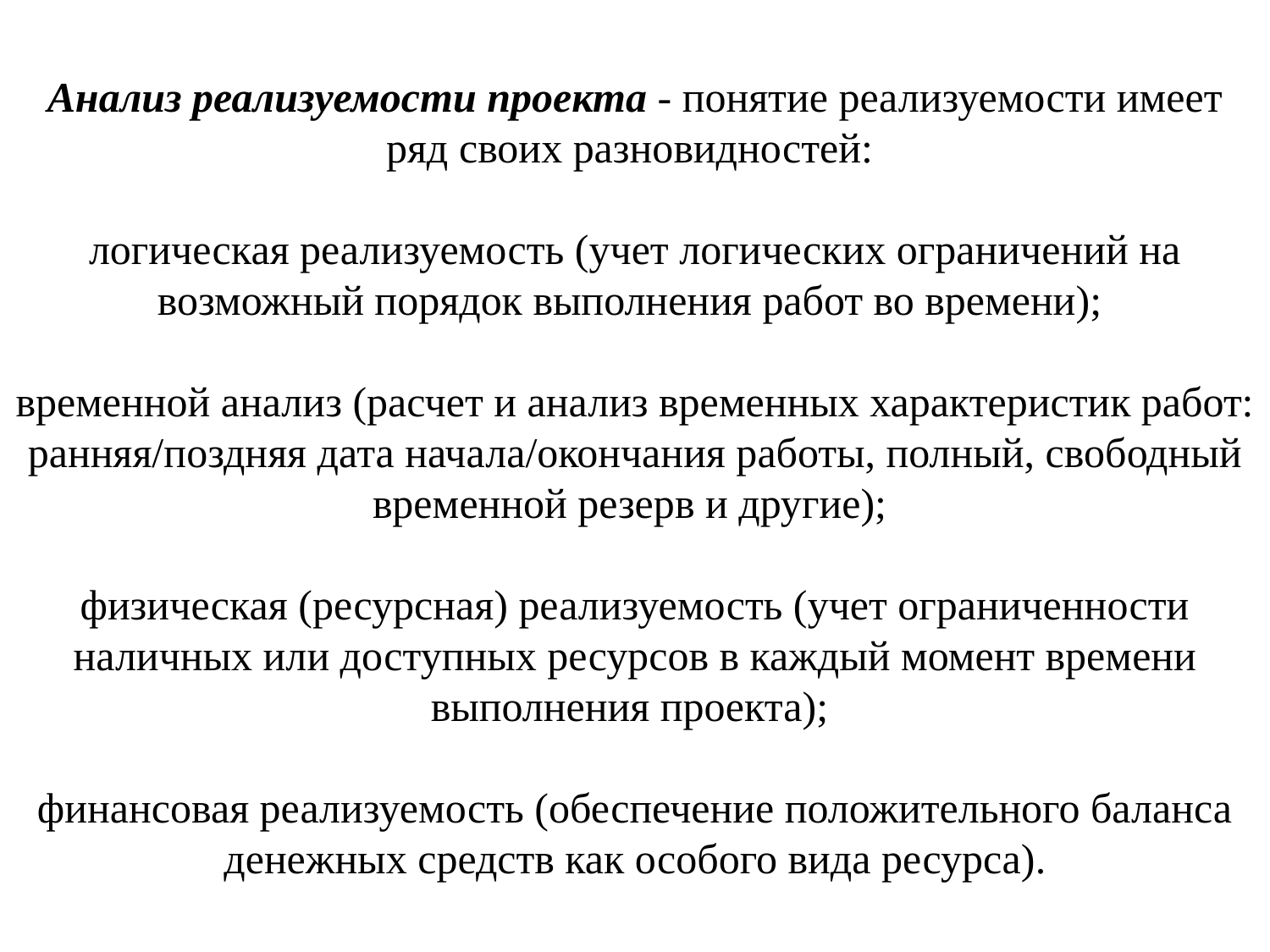

# Анализ реализуемости проекта - понятие реализуемости имеет ряд своих разновидностей: логическая реализуемость (учет логических ограничений на возможный порядок выполнения работ во времени); временной анализ (расчет и анализ временных характеристик работ: ранняя/поздняя дата начала/окончания работы, полный, свободный временной резерв и другие); физическая (ресурсная) реализуемость (учет ограниченности наличных или доступных ресурсов в каждый момент времени выполнения проекта); финансовая реализуемость (обеспечение положительного баланса денежных средств как особого вида ресурса).